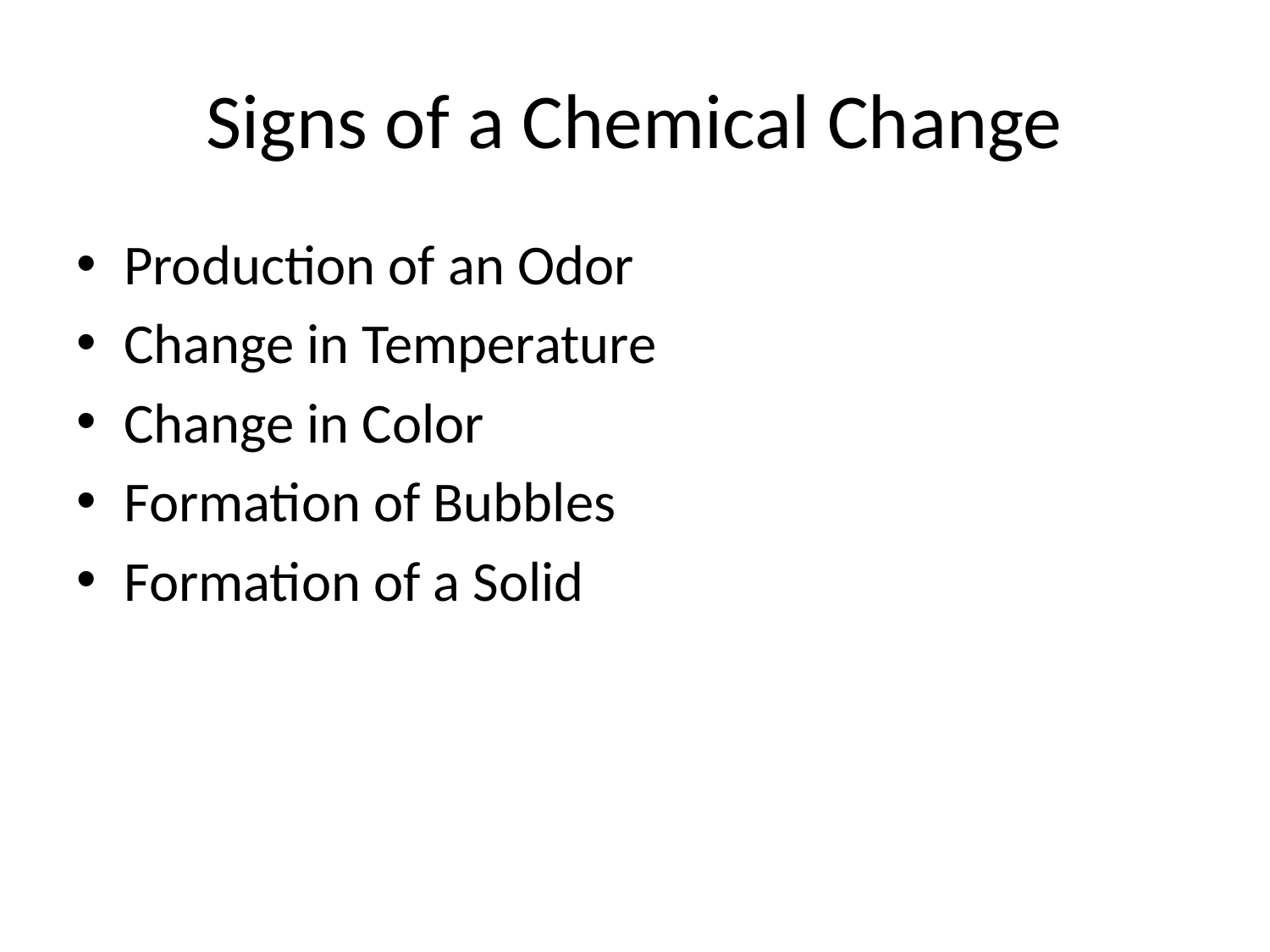

# Signs of a Chemical Change
Production of an Odor
Change in Temperature
Change in Color
Formation of Bubbles
Formation of a Solid